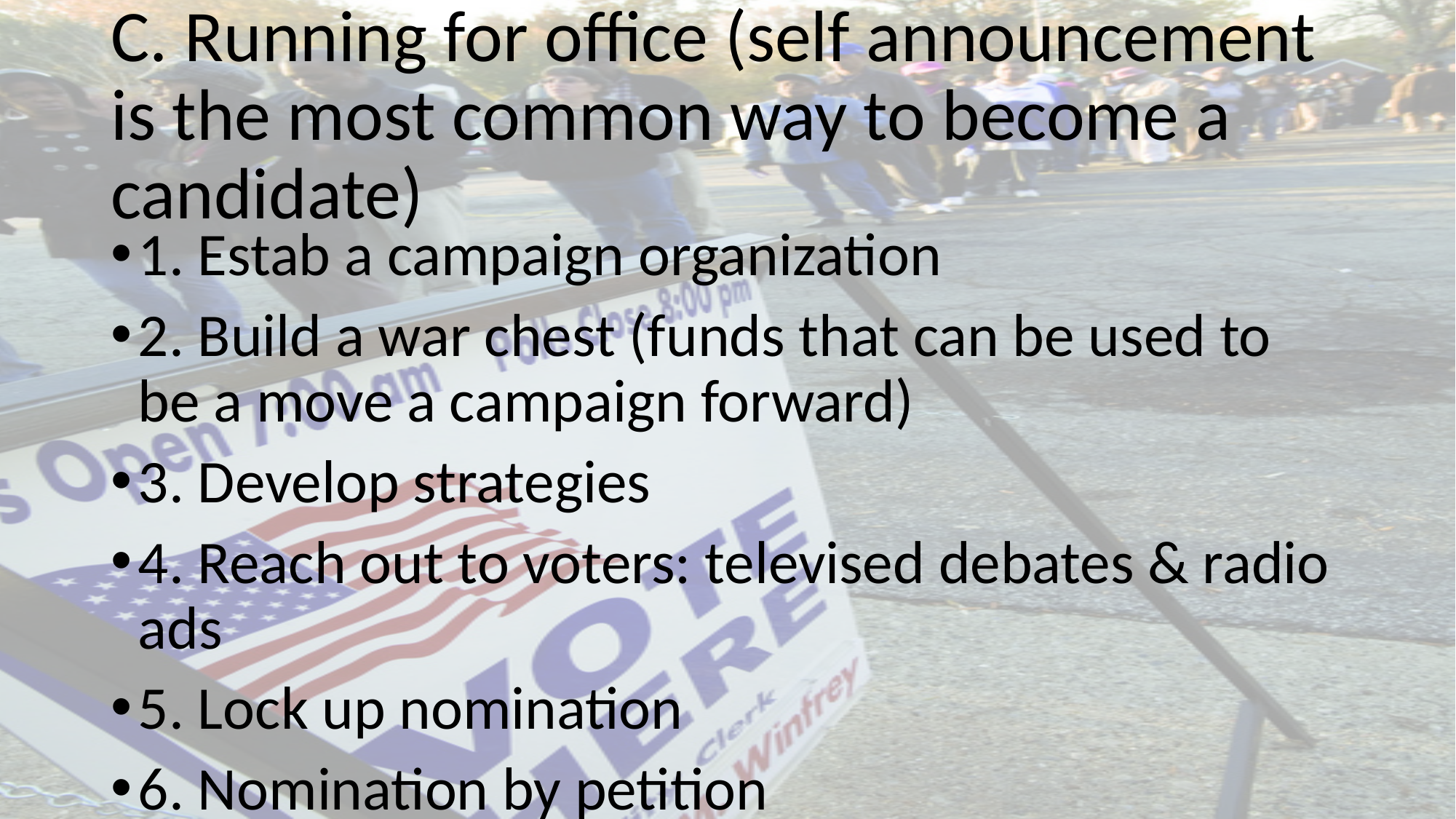

# C. Running for office (self announcement is the most common way to become a candidate)
1. Estab a campaign organization
2. Build a war chest (funds that can be used to be a move a campaign forward)
3. Develop strategies
4. Reach out to voters: televised debates & radio ads
5. Lock up nomination
6. Nomination by petition